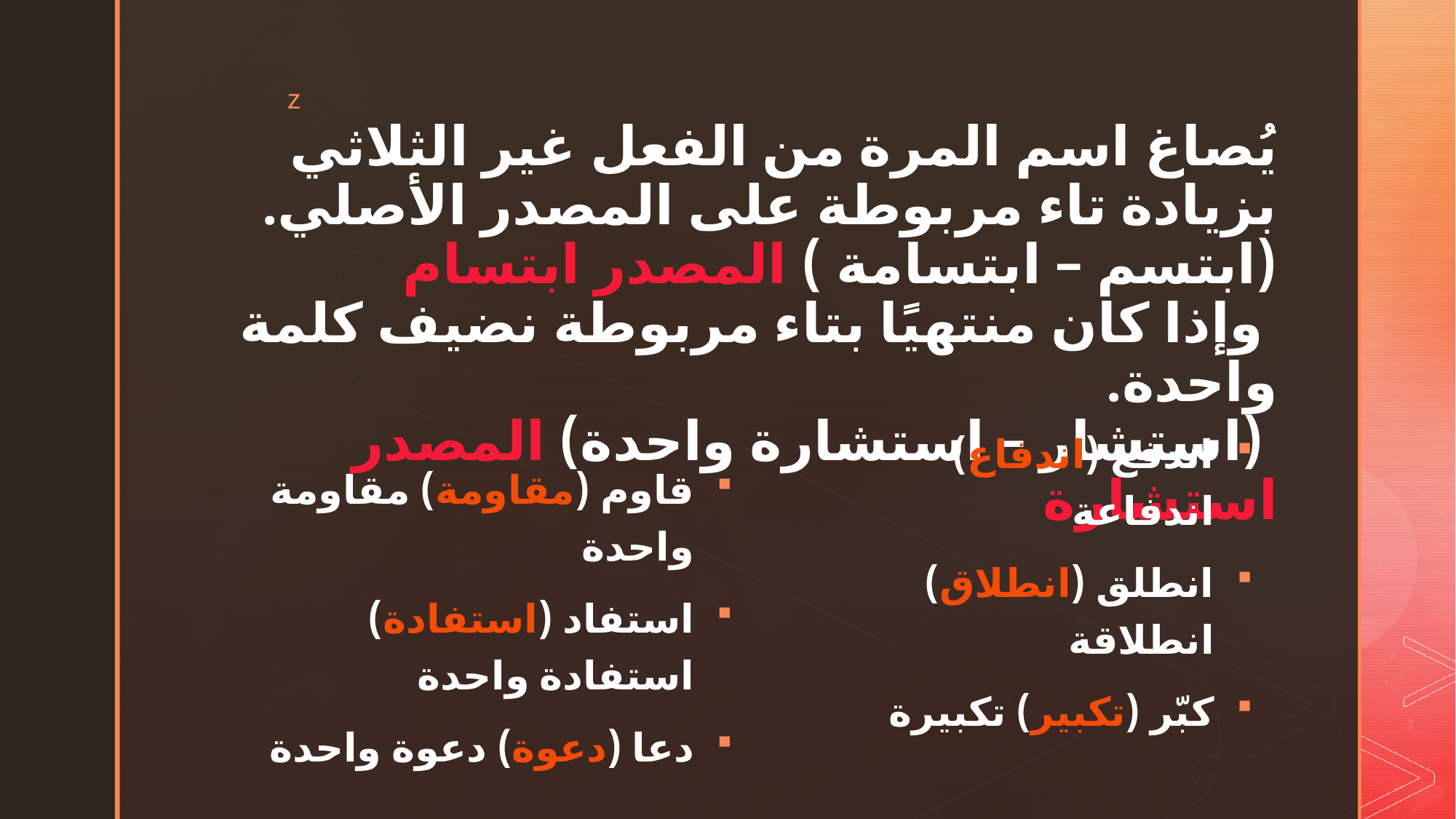

# يُصاغ اسم المرة من الفعل غير الثلاثي بزيادة تاء مربوطة على المصدر الأصلي. (ابتسم – ابتسامة ) المصدر ابتسام وإذا كان منتهيًا بتاء مربوطة نضيف كلمة واحدة. (استشار – استشارة واحدة) المصدر استشارة
اندفع (اندفاع) اندفاعة
انطلق (انطلاق) انطلاقة
كبّر (تكبير) تكبيرة
قاوم (مقاومة) مقاومة واحدة
استفاد (استفادة) استفادة واحدة
دعا (دعوة) دعوة واحدة